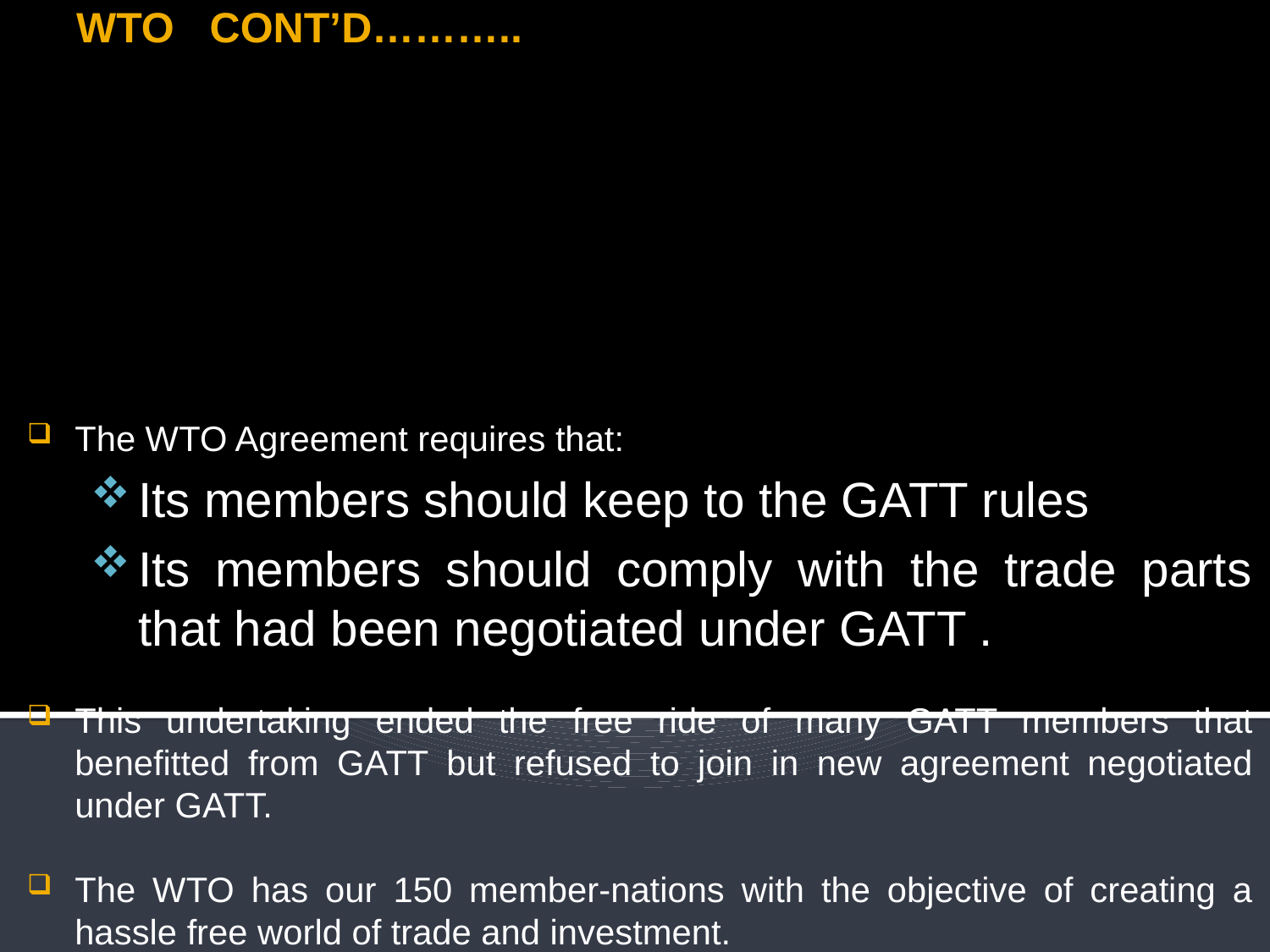

# WTO   CONT’D………..

The WTO Agreement requires that:
Its members should keep to the GATT rules
Its members should comply with the trade parts that had been negotiated under GATT .

This undertaking ended the free ride of many GATT members that benefitted from GATT but refused to join in new agreement negotiated under GATT.

The WTO has our 150 member-nations with the objective of creating a hassle free world of trade and investment.